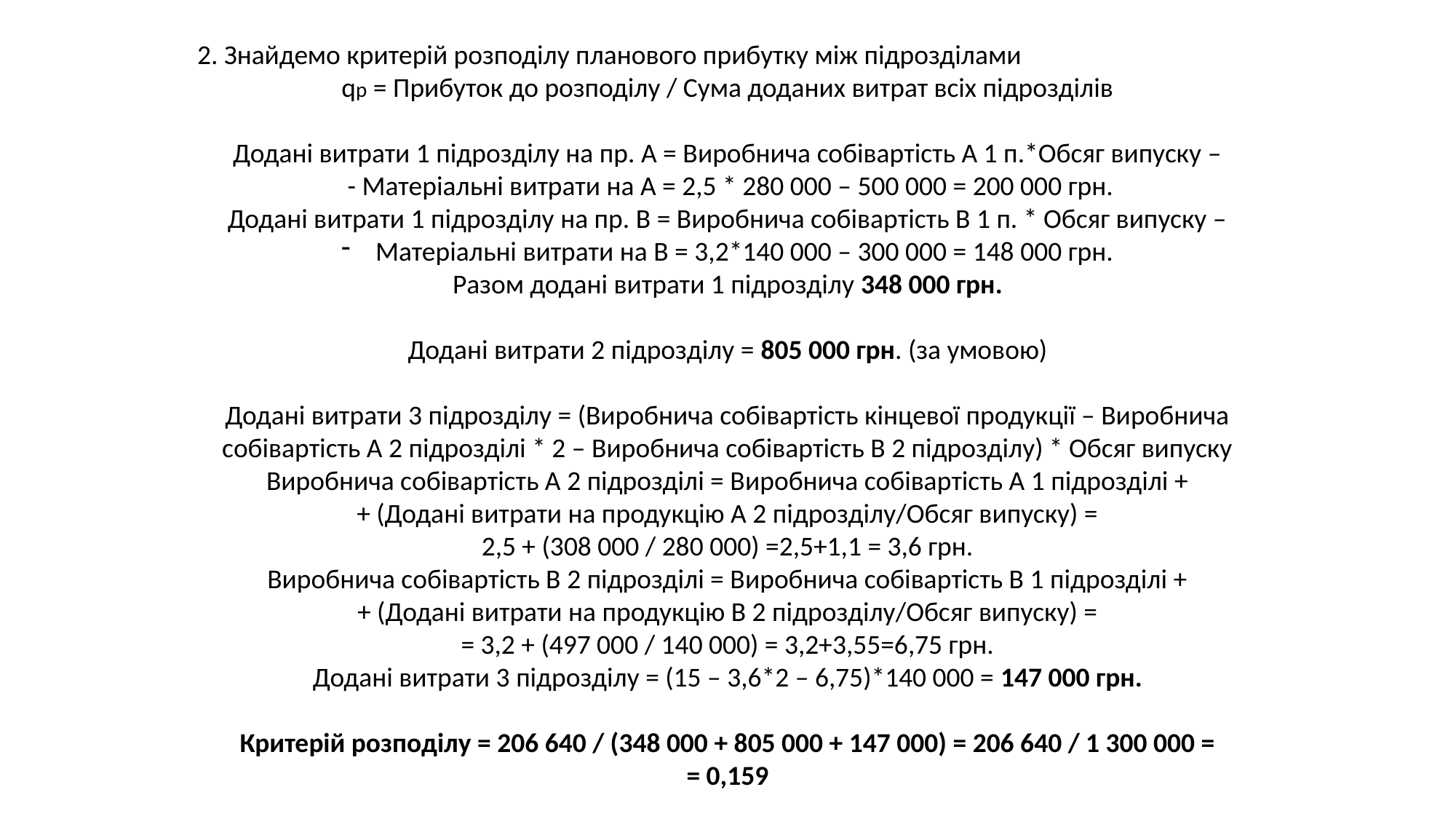

2. Знайдемо критерій розподілу планового прибутку між підрозділами
qp = Прибуток до розподілу / Сума доданих витрат всіх підрозділів

Додані витрати 1 підрозділу на пр. А = Виробнича собівартість А 1 п.*Обсяг випуску –
 - Матеріальні витрати на А = 2,5 * 280 000 – 500 000 = 200 000 грн.
Додані витрати 1 підрозділу на пр. В = Виробнича собівартість В 1 п. * Обсяг випуску –
Матеріальні витрати на В = 3,2*140 000 – 300 000 = 148 000 грн.
Разом додані витрати 1 підрозділу 348 000 грн.

Додані витрати 2 підрозділу = 805 000 грн. (за умовою)

Додані витрати 3 підрозділу = (Виробнича собівартість кінцевої продукції – Виробнича собівартість А 2 підрозділі * 2 – Виробнича собівартість В 2 підрозділу) * Обсяг випуску
Виробнича собівартість А 2 підрозділі = Виробнича собівартість А 1 підрозділі +
+ (Додані витрати на продукцію А 2 підрозділу/Обсяг випуску) =
2,5 + (308 000 / 280 000) =2,5+1,1 = 3,6 грн.
Виробнича собівартість В 2 підрозділі = Виробнича собівартість В 1 підрозділі +
+ (Додані витрати на продукцію В 2 підрозділу/Обсяг випуску) =
= 3,2 + (497 000 / 140 000) = 3,2+3,55=6,75 грн.
Додані витрати 3 підрозділу = (15 – 3,6*2 – 6,75)*140 000 = 147 000 грн.

Критерій розподілу = 206 640 / (348 000 + 805 000 + 147 000) = 206 640 / 1 300 000 =
= 0,159